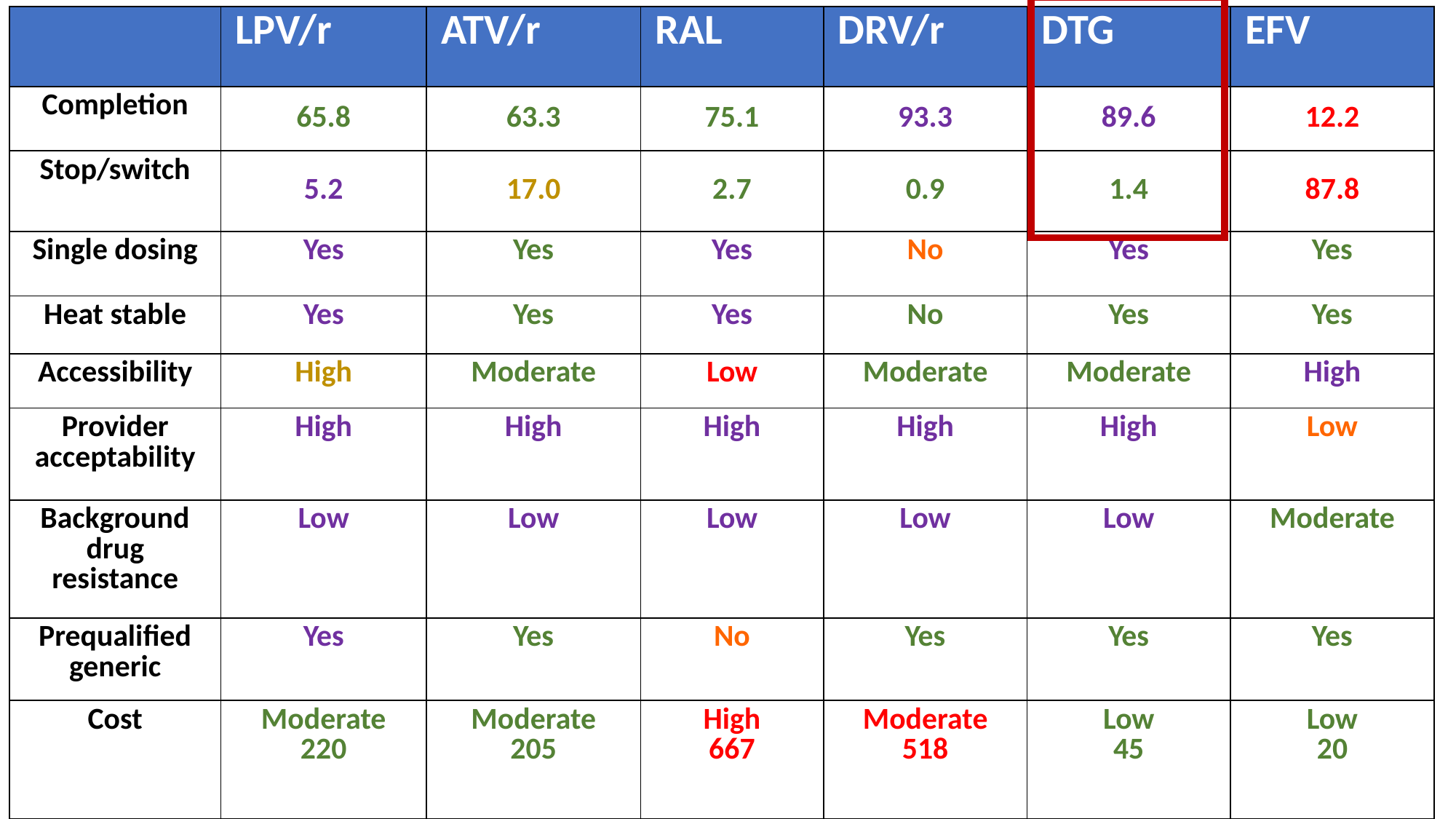

|  | LPV/r | ATV/r | RAL | DRV/r | DTG | EFV |
| --- | --- | --- | --- | --- | --- | --- |
| Completion | 65.8 | 63.3 | 75.1 | 93.3 | 89.6 | 12.2 |
| Stop/switch | 5.2 | 17.0 | 2.7 | 0.9 | 1.4 | 87.8 |
| Single dosing | Yes | Yes | Yes | No | Yes | Yes |
| Heat stable | Yes | Yes | Yes | No | Yes | Yes |
| Accessibility | High | Moderate | Low | Moderate | Moderate | High |
| Provider acceptability | High | High | High | High | High | Low |
| Background drug resistance | Low | Low | Low | Low | Low | Moderate |
| Prequalified generic | Yes | Yes | No | Yes | Yes | Yes |
| Cost | Moderate 220 | Moderate 205 | High 667 | Moderate 518 | Low 45 | Low 20 |